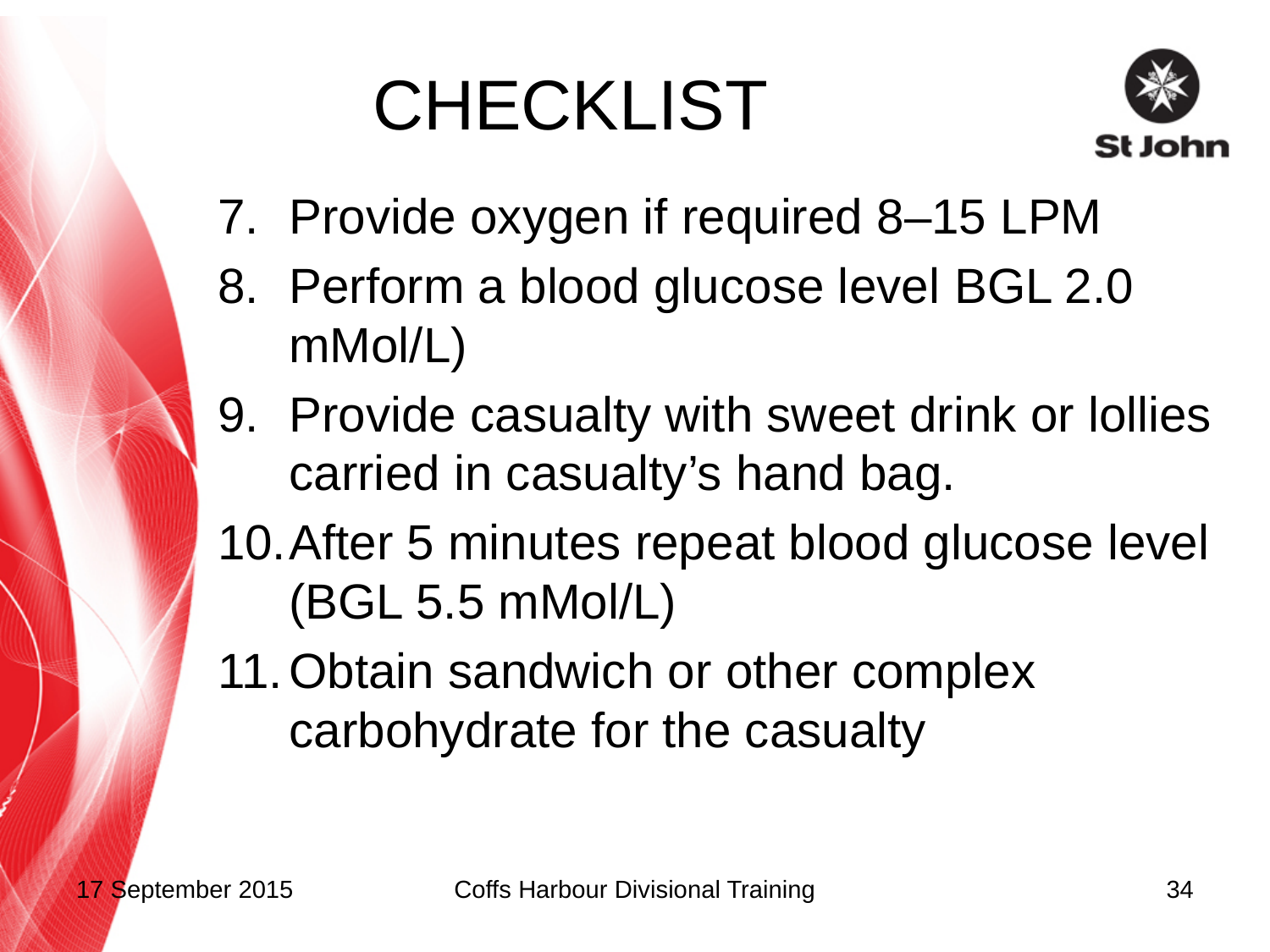

# CHECKLIST
Provide oxygen if required 8–15 LPM
Perform a blood glucose level BGL 2.0 mMol/L)
Provide casualty with sweet drink or lollies carried in casualty’s hand bag.
After 5 minutes repeat blood glucose level (BGL 5.5 mMol/L)
Obtain sandwich or other complex carbohydrate for the casualty

17 September 2015
Coffs Harbour Divisional Training
34